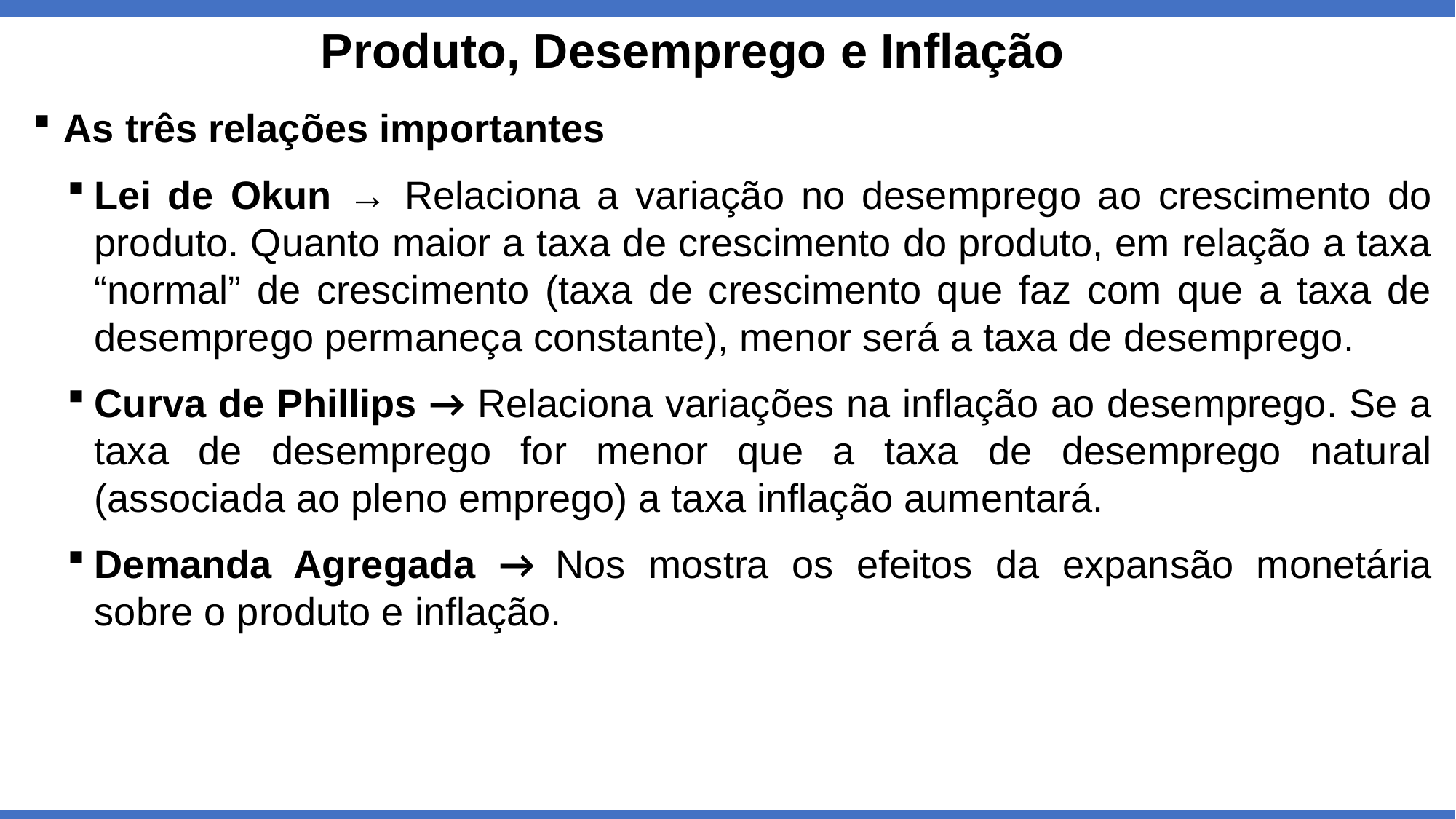

Produto, Desemprego e Inflação
As três relações importantes

Lei de Okun → Relaciona a variação no desemprego ao crescimento do produto. Quanto maior a taxa de crescimento do produto, em relação a taxa “normal” de crescimento (taxa de crescimento que faz com que a taxa de desemprego permaneça constante), menor será a taxa de desemprego.

Curva de Phillips → Relaciona variações na inflação ao desemprego. Se a taxa de desemprego for menor que a taxa de desemprego natural (associada ao pleno emprego) a taxa inflação aumentará.

Demanda Agregada → Nos mostra os efeitos da expansão monetária sobre o produto e inflação.